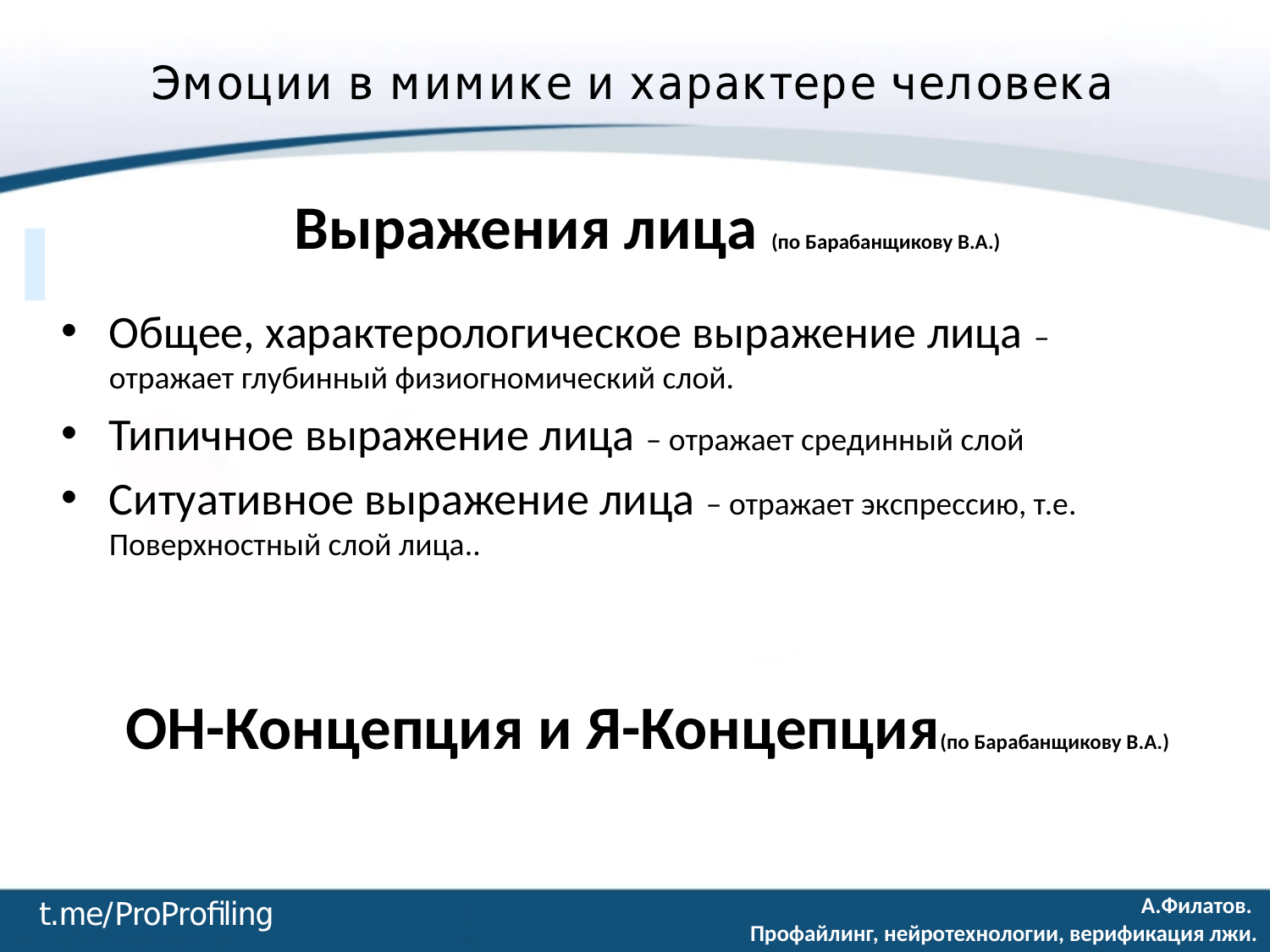

Эмоции в мимике и характере человека
Выражения лица (по Барабанщикову В.А.)

Общее, характерологическое выражение лица – отражает глубинный физиогномический слой.
Типичное выражение лица – отражает срединный слой
Ситуативное выражение лица – отражает экспрессию, т.е. Поверхностный слой лица..

ОН-Концепция и Я-Концепция(по Барабанщикову В.А.)
t.me/ProProfiling
А.Филатов.
Профайлинг, нейротехнологии, верификация лжи.